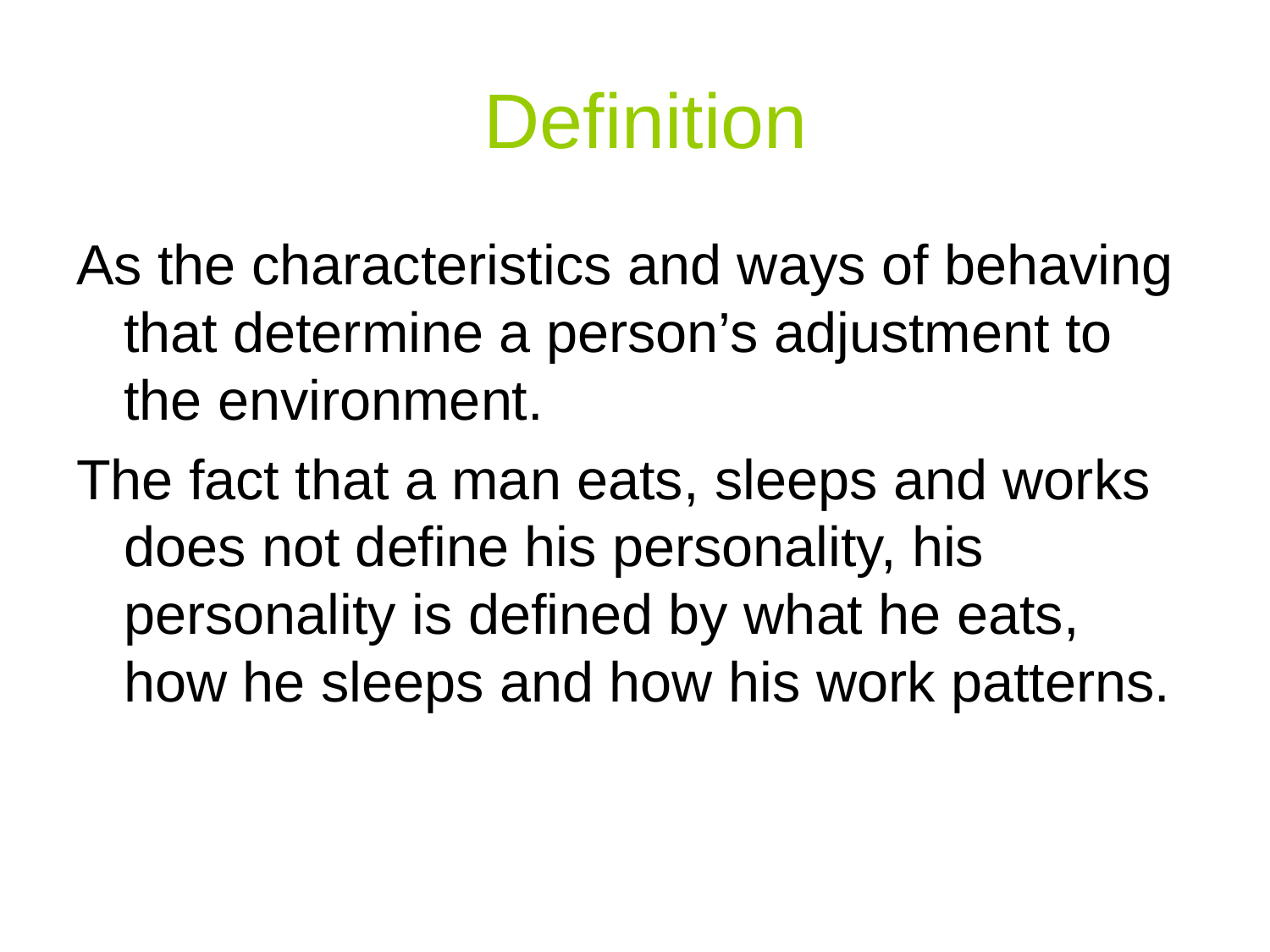

# Definition
As the characteristics and ways of behaving that determine a person’s adjustment to the environment.
The fact that a man eats, sleeps and works does not define his personality, his personality is defined by what he eats, how he sleeps and how his work patterns.